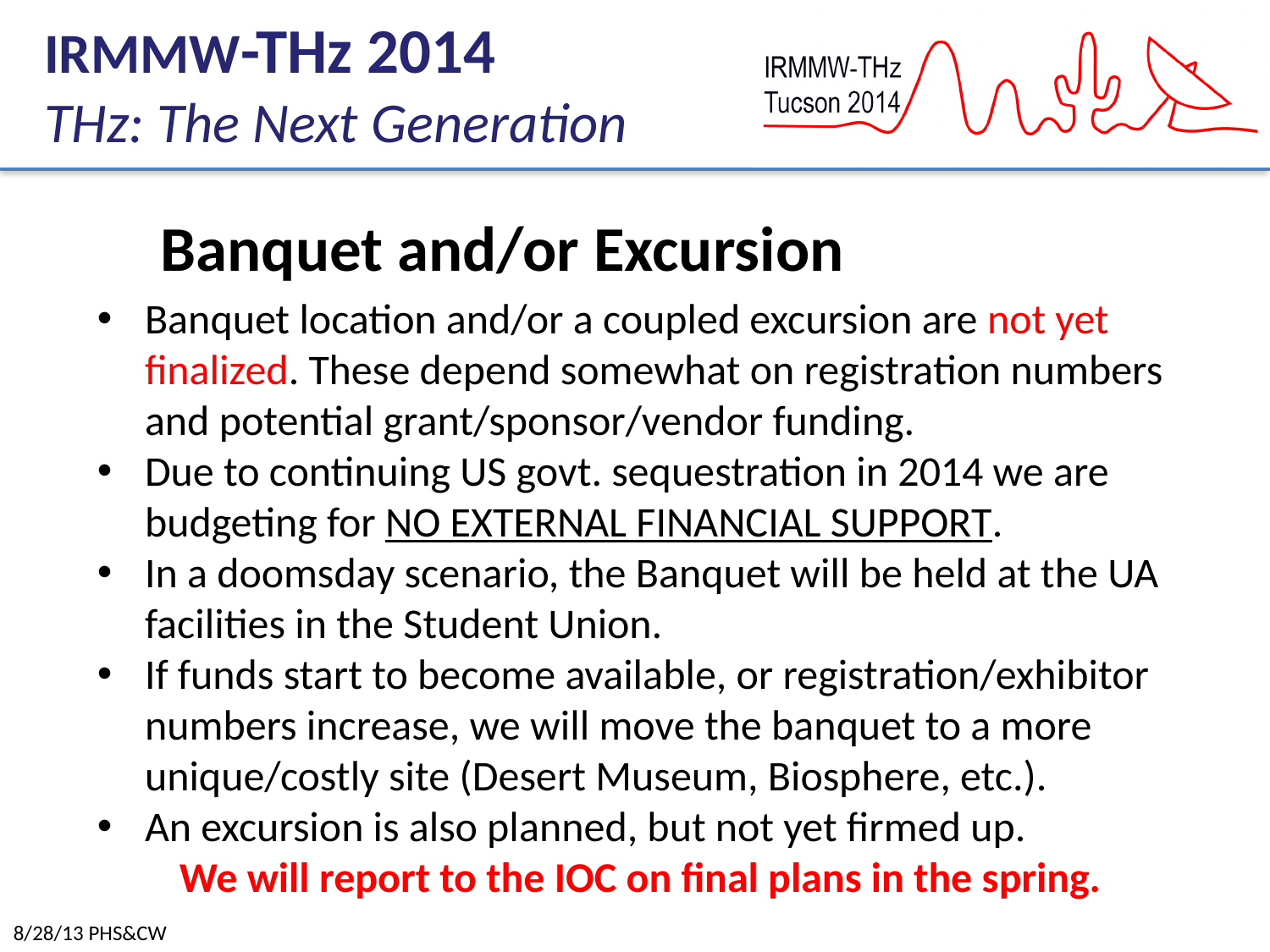

Banquet and/or Excursion
Banquet location and/or a coupled excursion are not yet finalized. These depend somewhat on registration numbers and potential grant/sponsor/vendor funding.
Due to continuing US govt. sequestration in 2014 we are budgeting for NO EXTERNAL FINANCIAL SUPPORT.
In a doomsday scenario, the Banquet will be held at the UA facilities in the Student Union.
If funds start to become available, or registration/exhibitor numbers increase, we will move the banquet to a more unique/costly site (Desert Museum, Biosphere, etc.).
An excursion is also planned, but not yet firmed up.
We will report to the IOC on final plans in the spring.